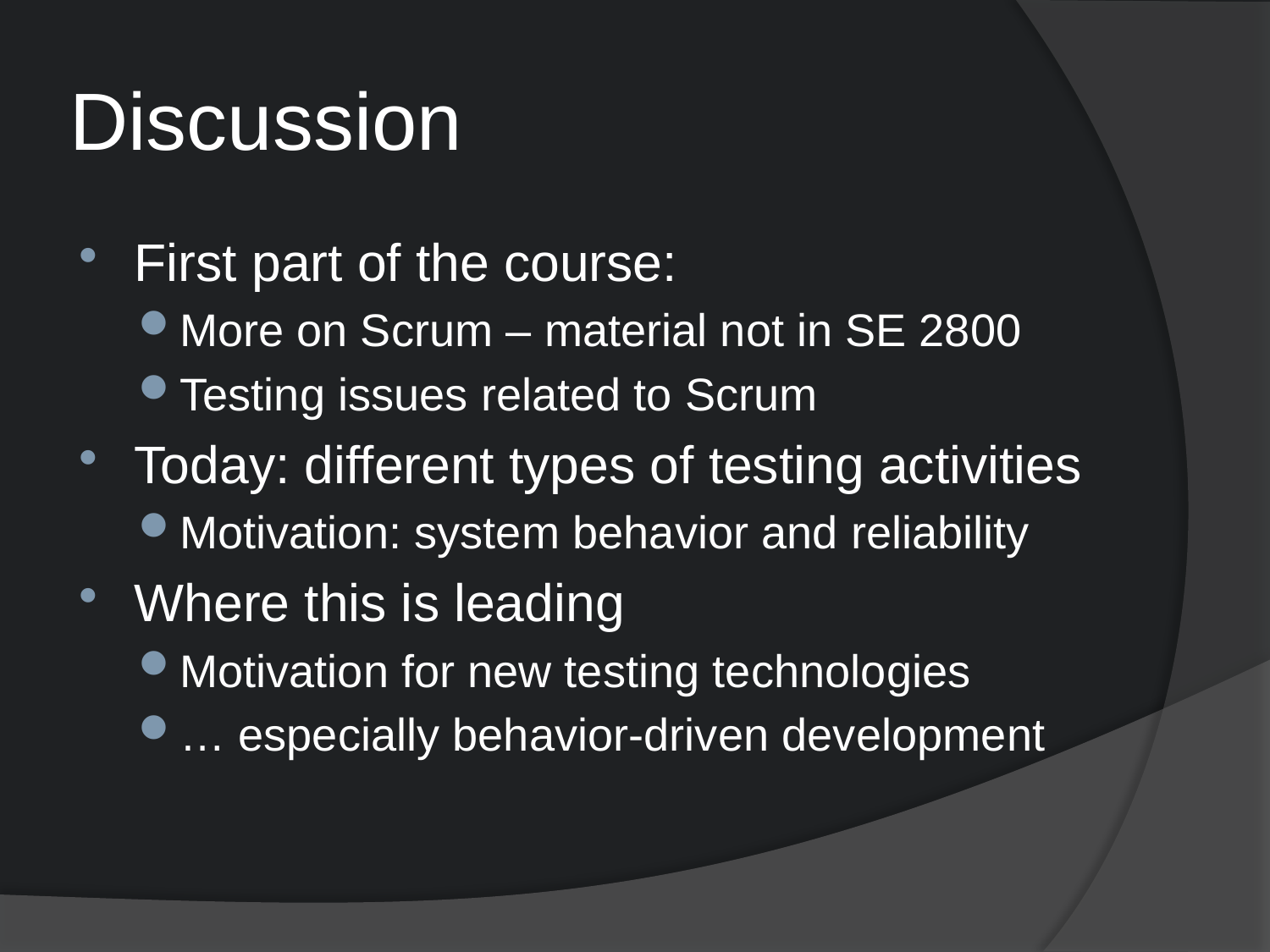

# Discussion
First part of the course:
More on Scrum – material not in SE 2800
Testing issues related to Scrum
Today: different types of testing activities
Motivation: system behavior and reliability
Where this is leading
Motivation for new testing technologies
… especially behavior-driven development